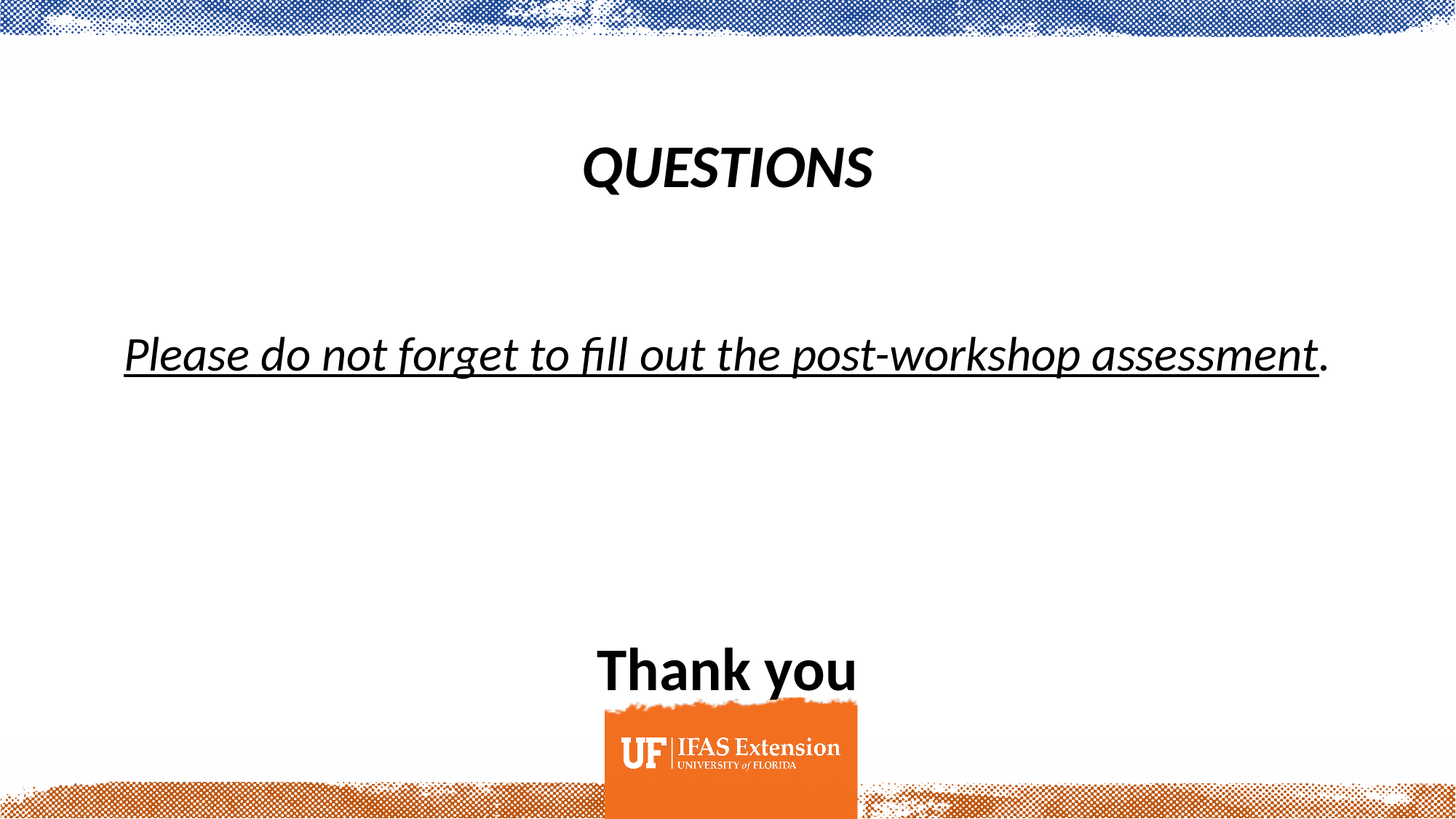

QUESTIONS

Please do not forget to fill out the post-workshop assessment.

Thank you